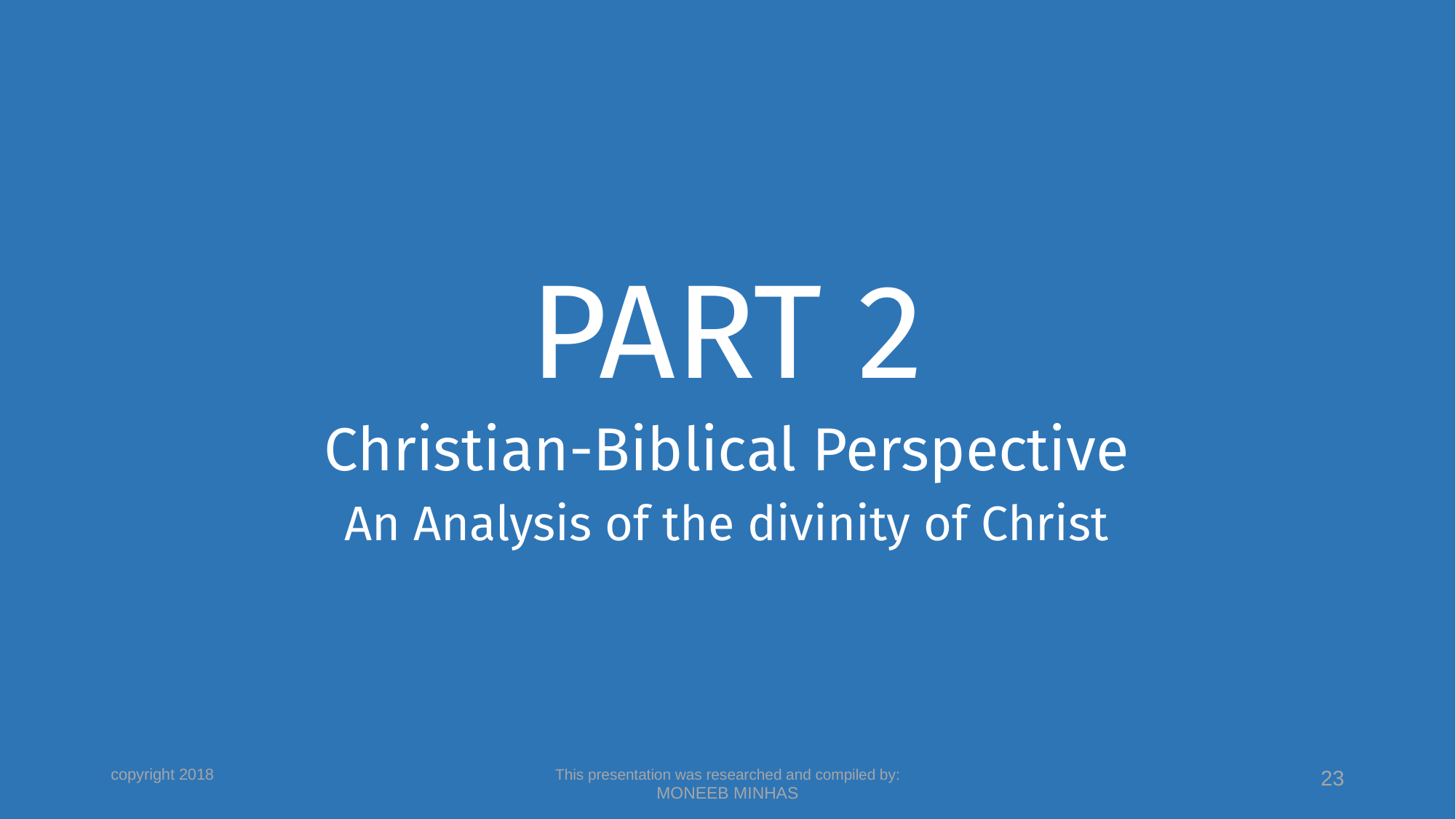

# PART 2
Christian-Biblical Perspective
An Analysis of the divinity of Christ
copyright 2018
This presentation was researched and compiled by:
MONEEB MINHAS

23